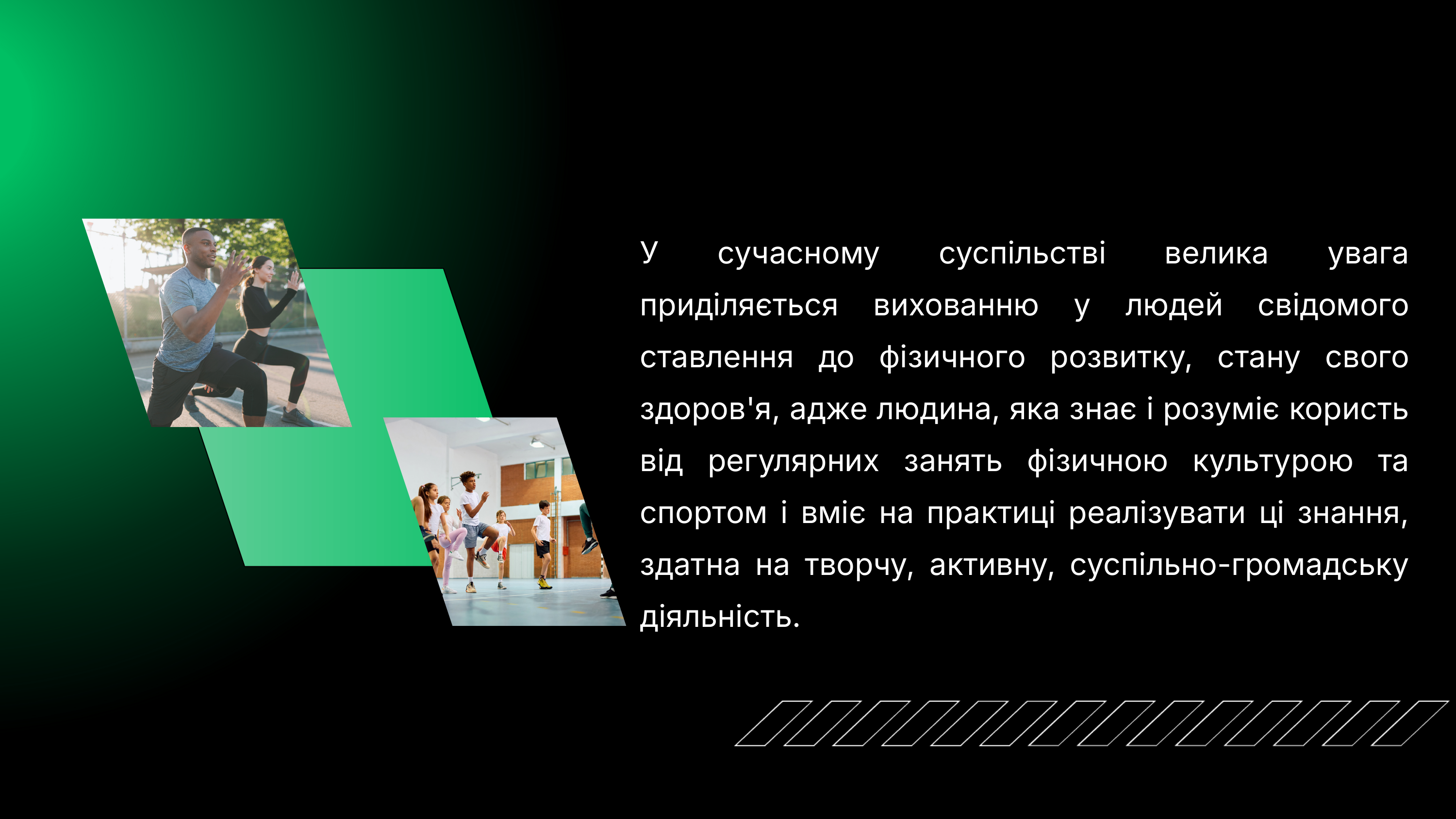

У сучасному суспільстві велика увага приділяється вихованню у людей свідомого ставлення до фізичного розвитку, стану свого здоров'я, адже людина, яка знає і розуміє користь від регулярних занять фізичною культурою та спортом і вміє на практиці реалізувати ці знання, здатна на творчу, активну, суспільно-громадську діяльність.